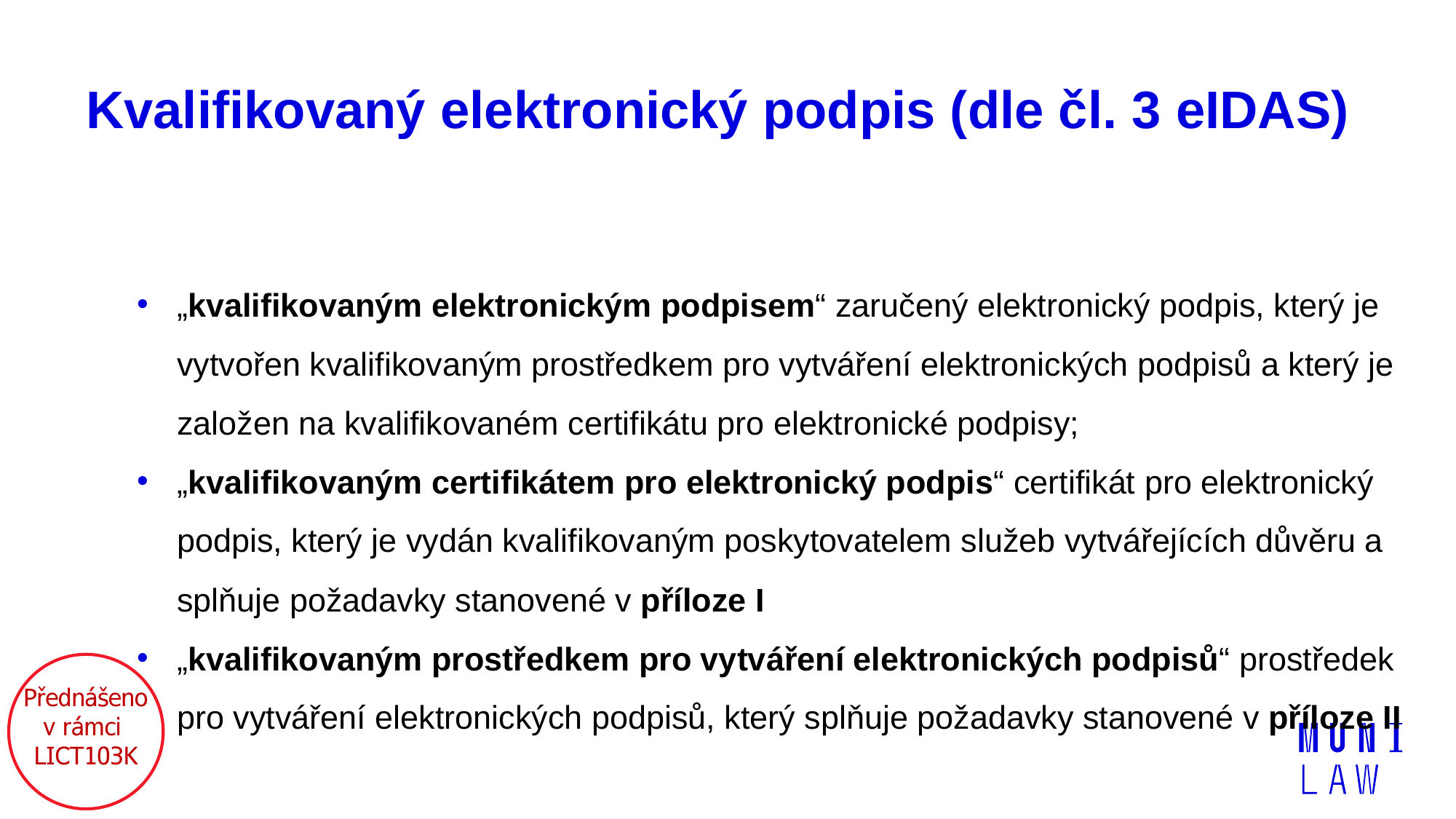

# Kvalifikovaný elektronický podpis (dle čl. 3 eIDAS)
„kvalifikovaným elektronickým podpisem“ zaručený elektronický podpis, který je vytvořen kvalifikovaným prostředkem pro vytváření elektronických podpisů a který je založen na kvalifikovaném certifikátu pro elektronické podpisy;
„kvalifikovaným certifikátem pro elektronický podpis“ certifikát pro elektronický podpis, který je vydán kvalifikovaným poskytovatelem služeb vytvářejících důvěru a splňuje požadavky stanovené v příloze I
„kvalifikovaným prostředkem pro vytváření elektronických podpisů“ prostředek pro vytváření elektronických podpisů, který splňuje požadavky stanovené v příloze II
Přednášeno
v rámci
LICT103K
57